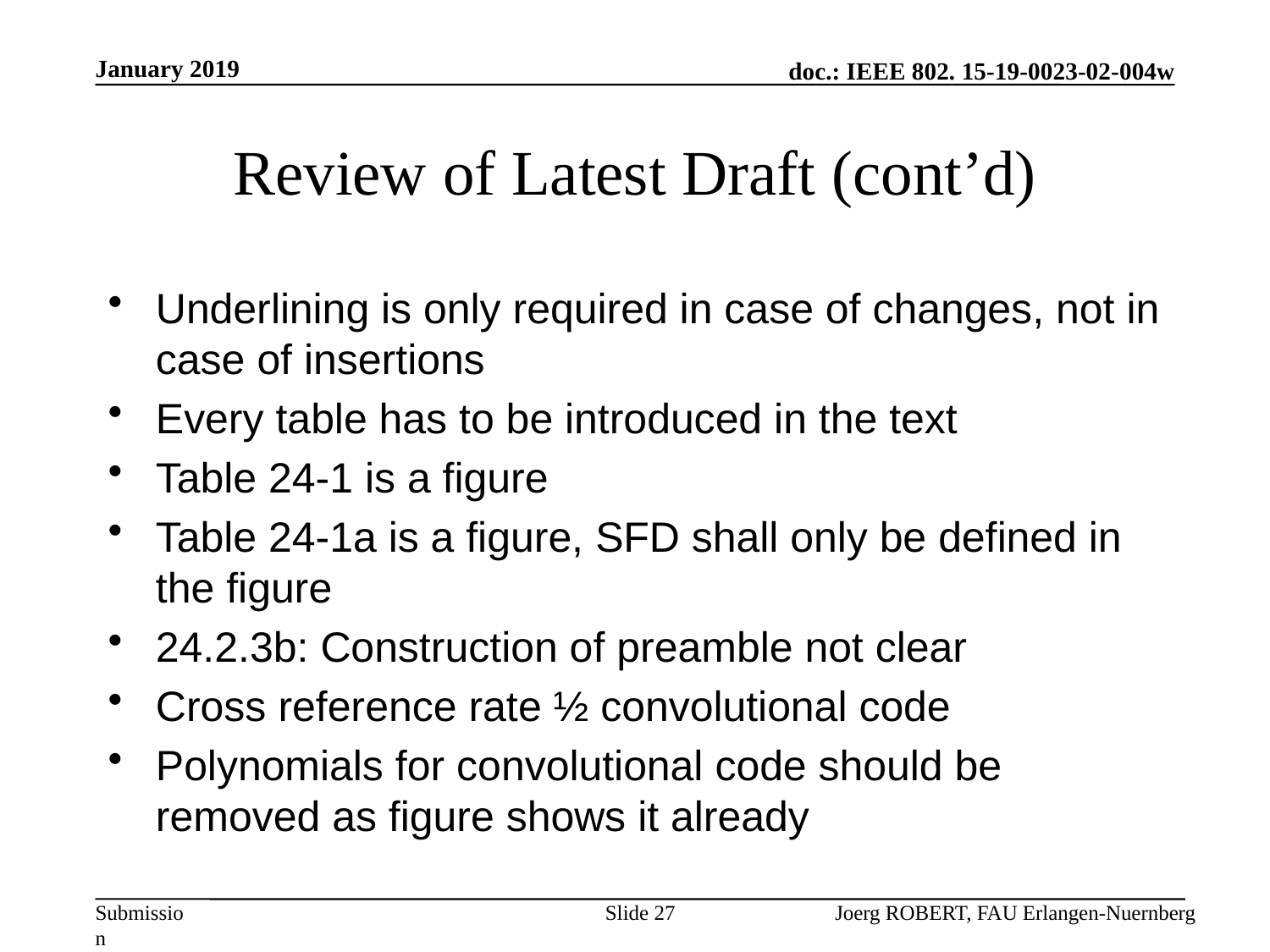

January 2019
# Review of Latest Draft (cont’d)
Underlining is only required in case of changes, not in case of insertions
Every table has to be introduced in the text
Table 24-1 is a figure
Table 24-1a is a figure, SFD shall only be defined in the figure
24.2.3b: Construction of preamble not clear
Cross reference rate ½ convolutional code
Polynomials for convolutional code should be removed as figure shows it already

Slide 27
Joerg ROBERT, FAU Erlangen-Nuernberg